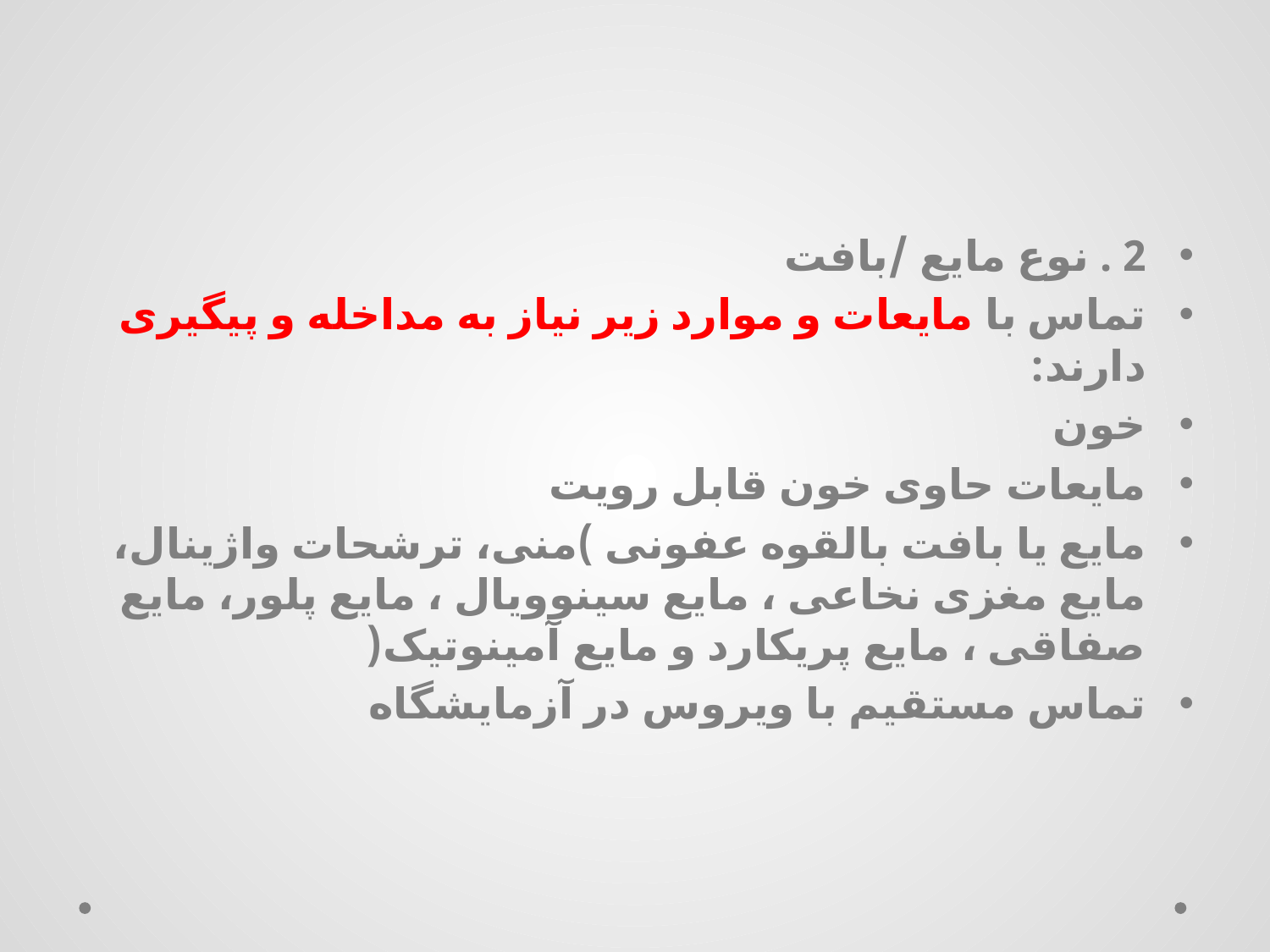

#
2 . نوع مایع /بافت
تماس با مایعات و موارد زیر نیاز به مداخله و پیگیری دارند:
خون
مایعات حاوی خون قابل رویت
مایع یا بافت بالقوه عفونی )منی، ترشحات واژینال، مایع مغزی نخاعی ، مایع سینوویال ، مایع پلور، مایع صفاقی ، مایع پریکارد و مایع آمینوتیک(
تماس مستقیم با ویروس در آزمایشگاه